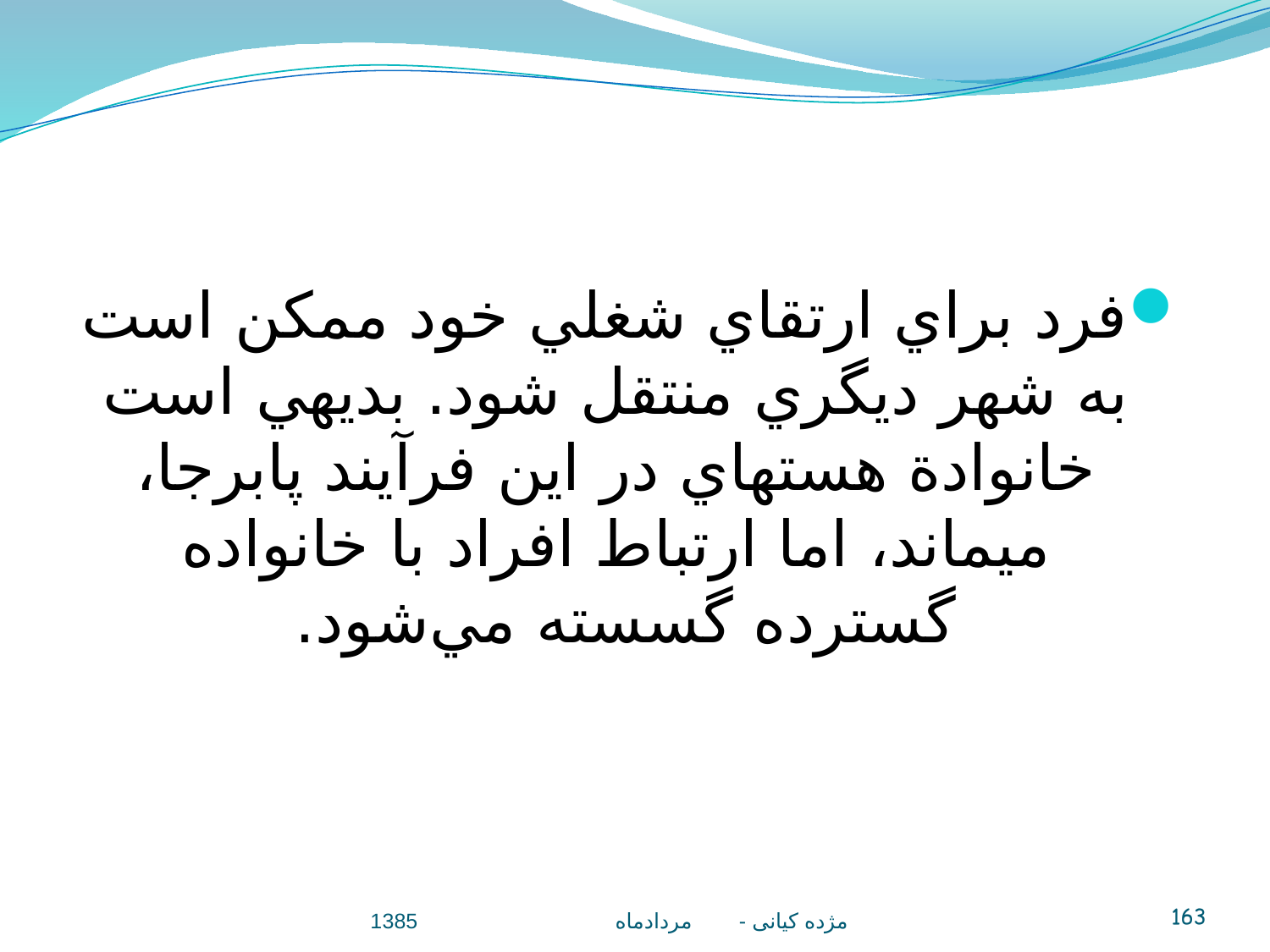

فرد براي ارتقاي شغلي خود ممكن است به شهر ديگري منتقل شود. بديهي است خانوادة هسته‎اي در اين فرآيند پابرجا، مي‎ماند، اما ارتباط افراد با خانواده گسترده گسسته مي‌شود.

مژده کيانی - مردادماه 1385
163